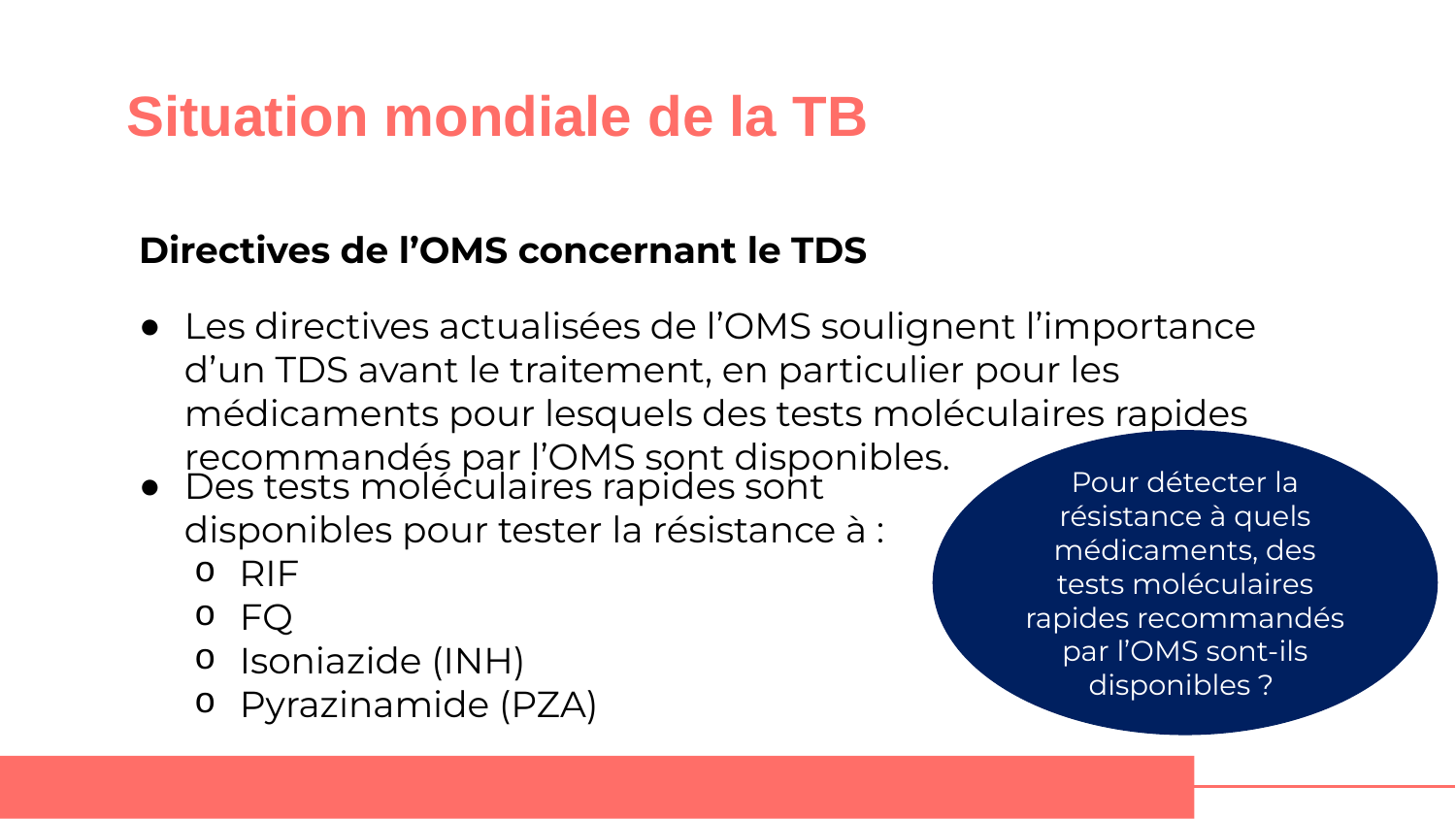

# Situation mondiale de la TB
Directives de l’OMS concernant le TDS
Les directives actualisées de l’OMS soulignent l’importance d’un TDS avant le traitement, en particulier pour les médicaments pour lesquels des tests moléculaires rapides recommandés par l’OMS sont disponibles.
Pour détecter la résistance à quels médicaments, des tests moléculaires rapides recommandés par l’OMS sont-ils disponibles ?
Des tests moléculaires rapides sont disponibles pour tester la résistance à :
RIF
FQ
Isoniazide (INH)
Pyrazinamide (PZA)